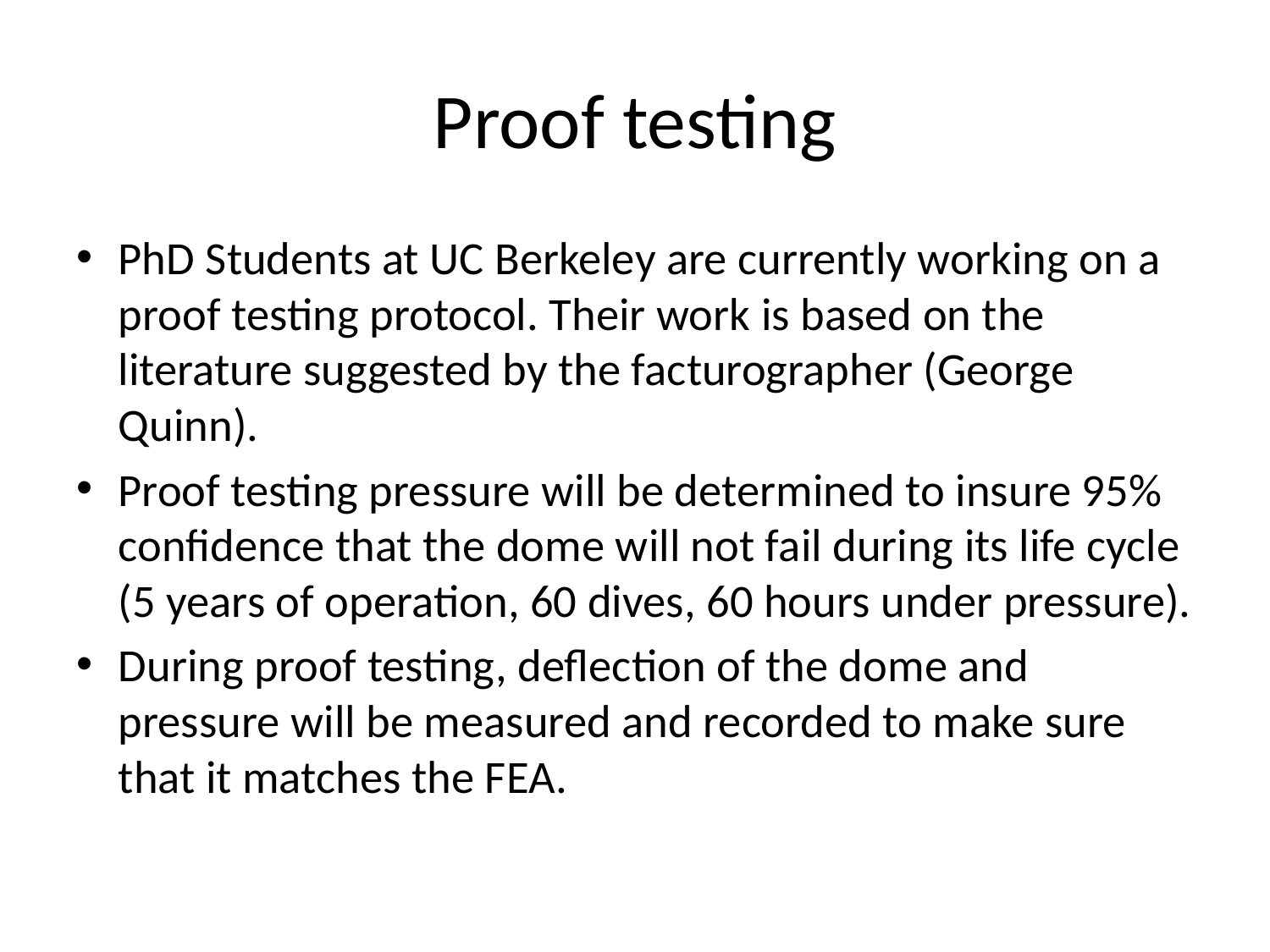

# Proof testing
PhD Students at UC Berkeley are currently working on a proof testing protocol. Their work is based on the literature suggested by the facturographer (George Quinn).
Proof testing pressure will be determined to insure 95% confidence that the dome will not fail during its life cycle (5 years of operation, 60 dives, 60 hours under pressure).
During proof testing, deflection of the dome and pressure will be measured and recorded to make sure that it matches the FEA.